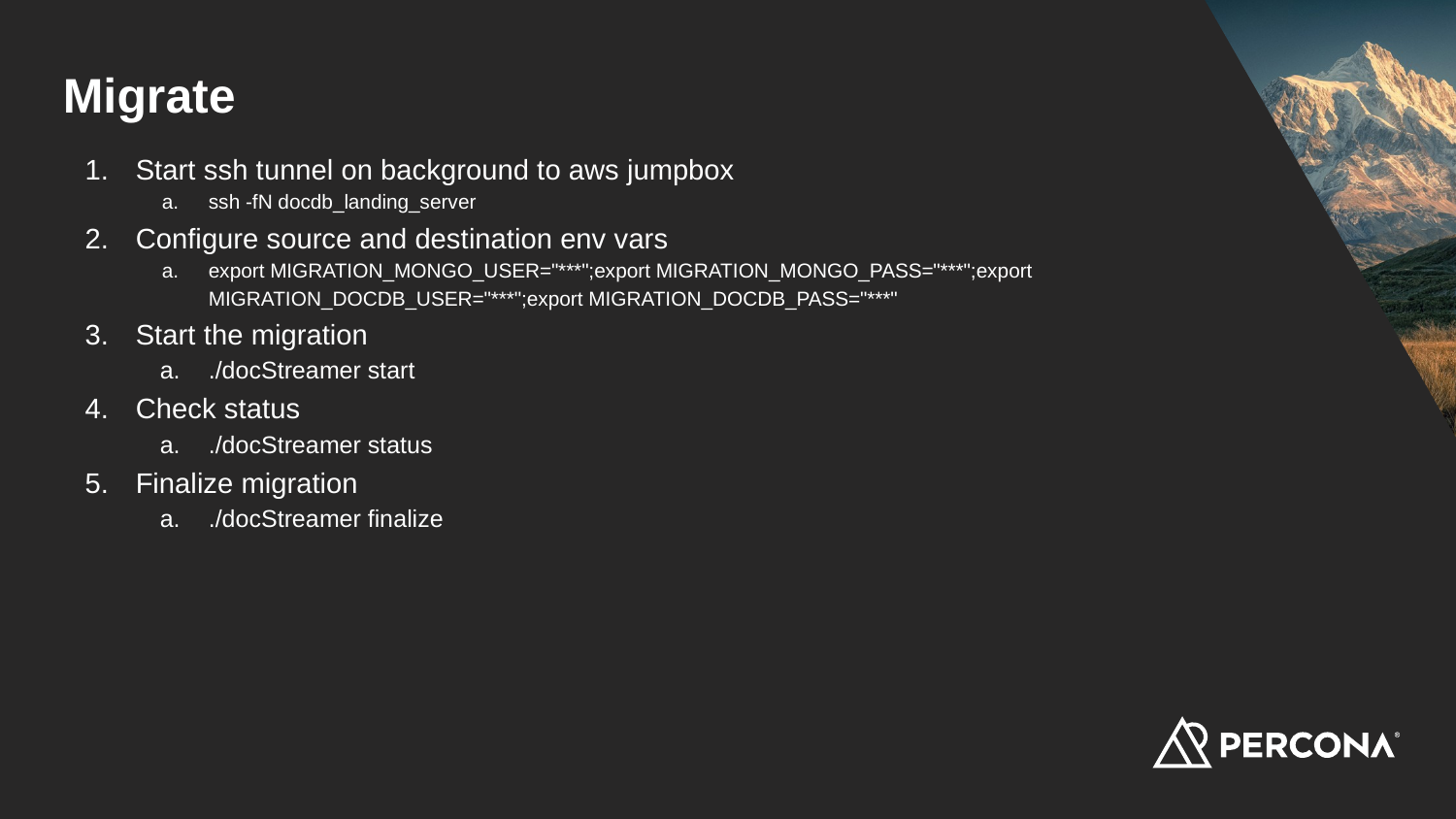

# Migrate
Start ssh tunnel on background to aws jumpbox
ssh -fN docdb_landing_server
Configure source and destination env vars
export MIGRATION_MONGO_USER="***";export MIGRATION_MONGO_PASS="***";export MIGRATION_DOCDB_USER="***";export MIGRATION_DOCDB_PASS="***"
Start the migration
./docStreamer start
Check status
./docStreamer status
Finalize migration
./docStreamer finalize

13